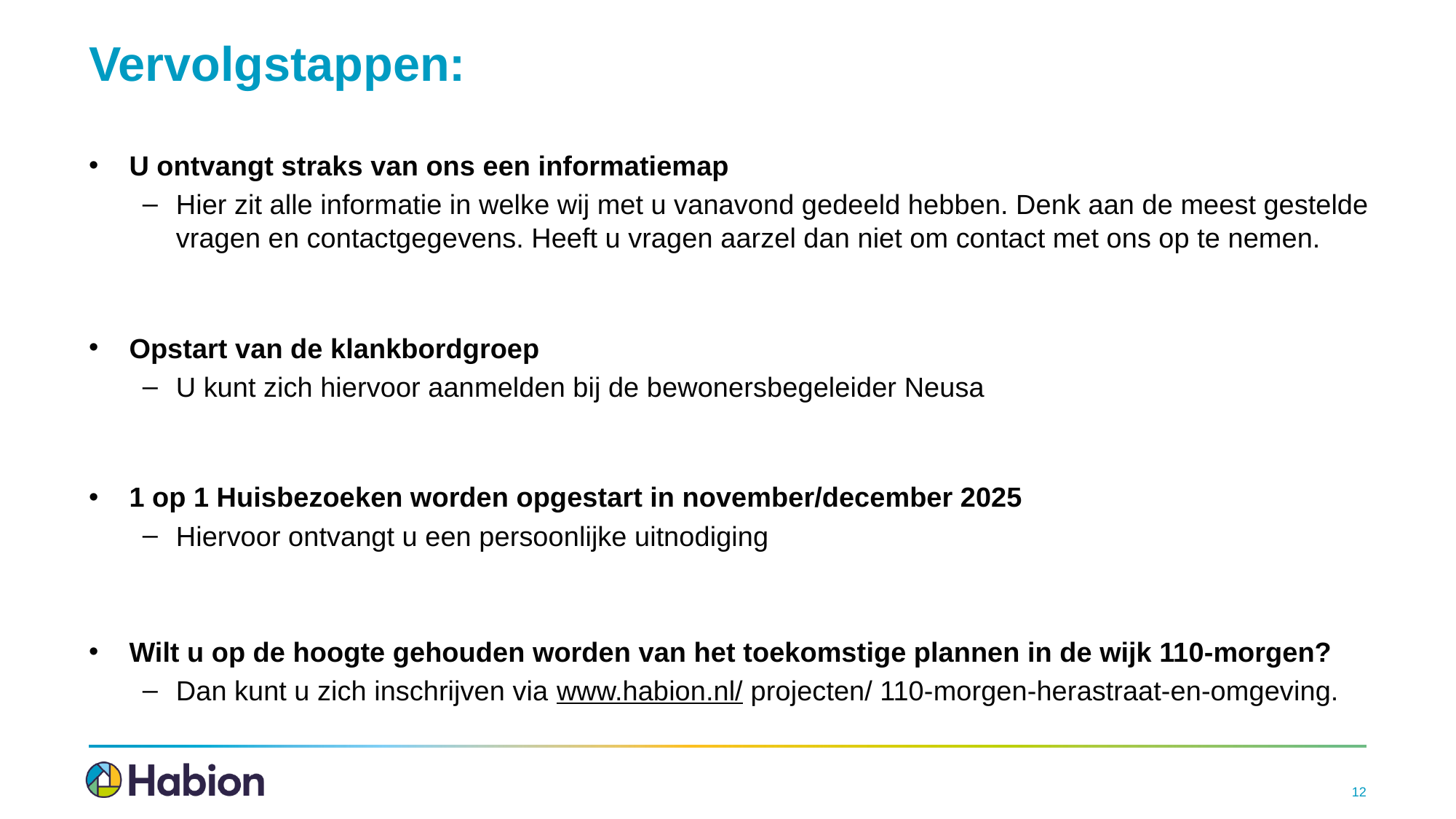

# Vervolgstappen:

U ontvangt straks van ons een informatiemap
Hier zit alle informatie in welke wij met u vanavond gedeeld hebben. Denk aan de meest gestelde vragen en contactgegevens. Heeft u vragen aarzel dan niet om contact met ons op te nemen.

Opstart van de klankbordgroep
U kunt zich hiervoor aanmelden bij de bewonersbegeleider Neusa

1 op 1 Huisbezoeken worden opgestart in november/december 2025
Hiervoor ontvangt u een persoonlijke uitnodiging

Wilt u op de hoogte gehouden worden van het toekomstige plannen in de wijk 110-morgen?
Dan kunt u zich inschrijven via www.habion.nl/ projecten/ 110-morgen-herastraat-en-omgeving.
12